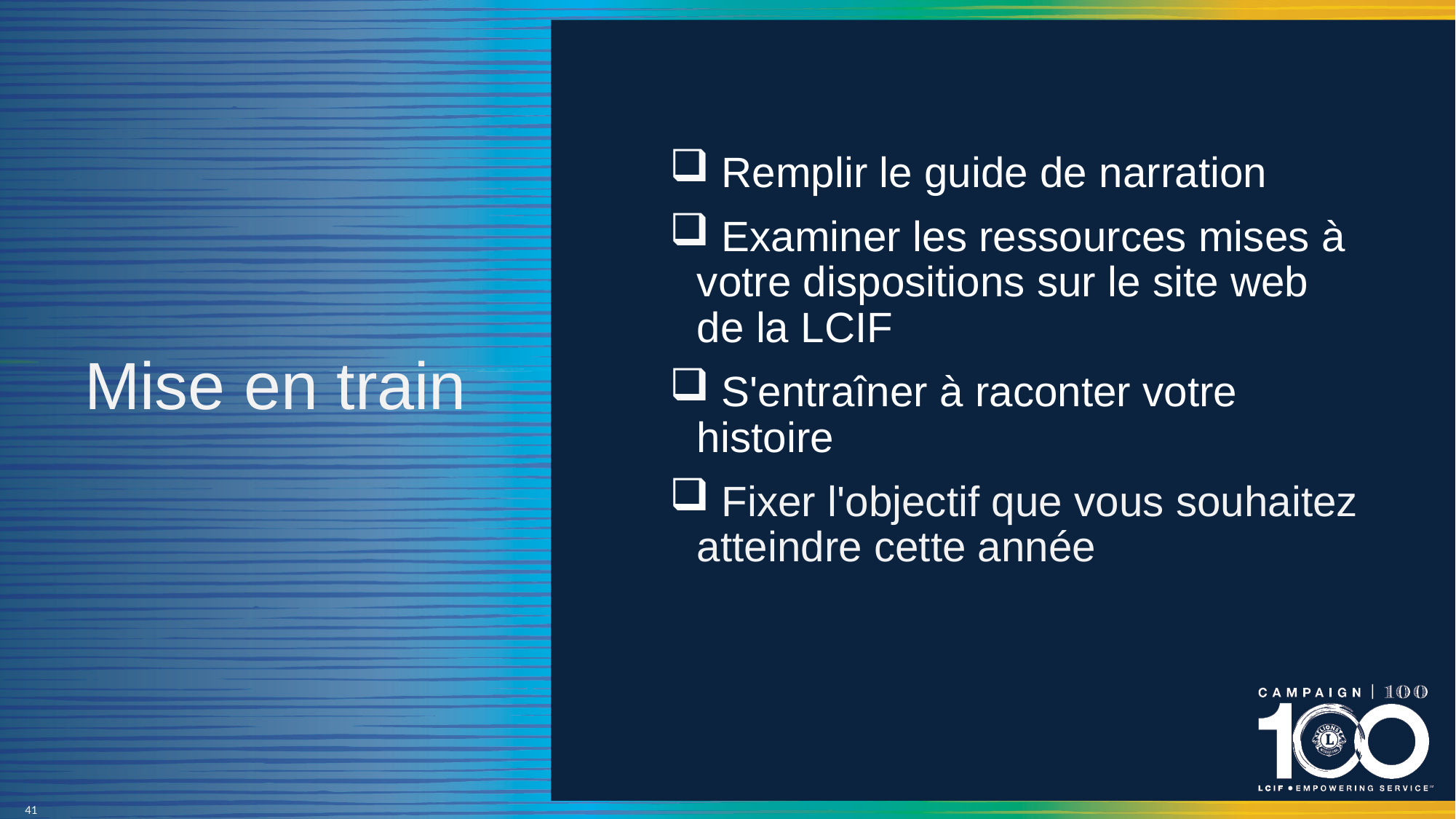

# Mise en train
 Remplir le guide de narration
 Examiner les ressources mises à votre dispositions sur le site web de la LCIF
 S'entraîner à raconter votre histoire
 Fixer l'objectif que vous souhaitez atteindre cette année